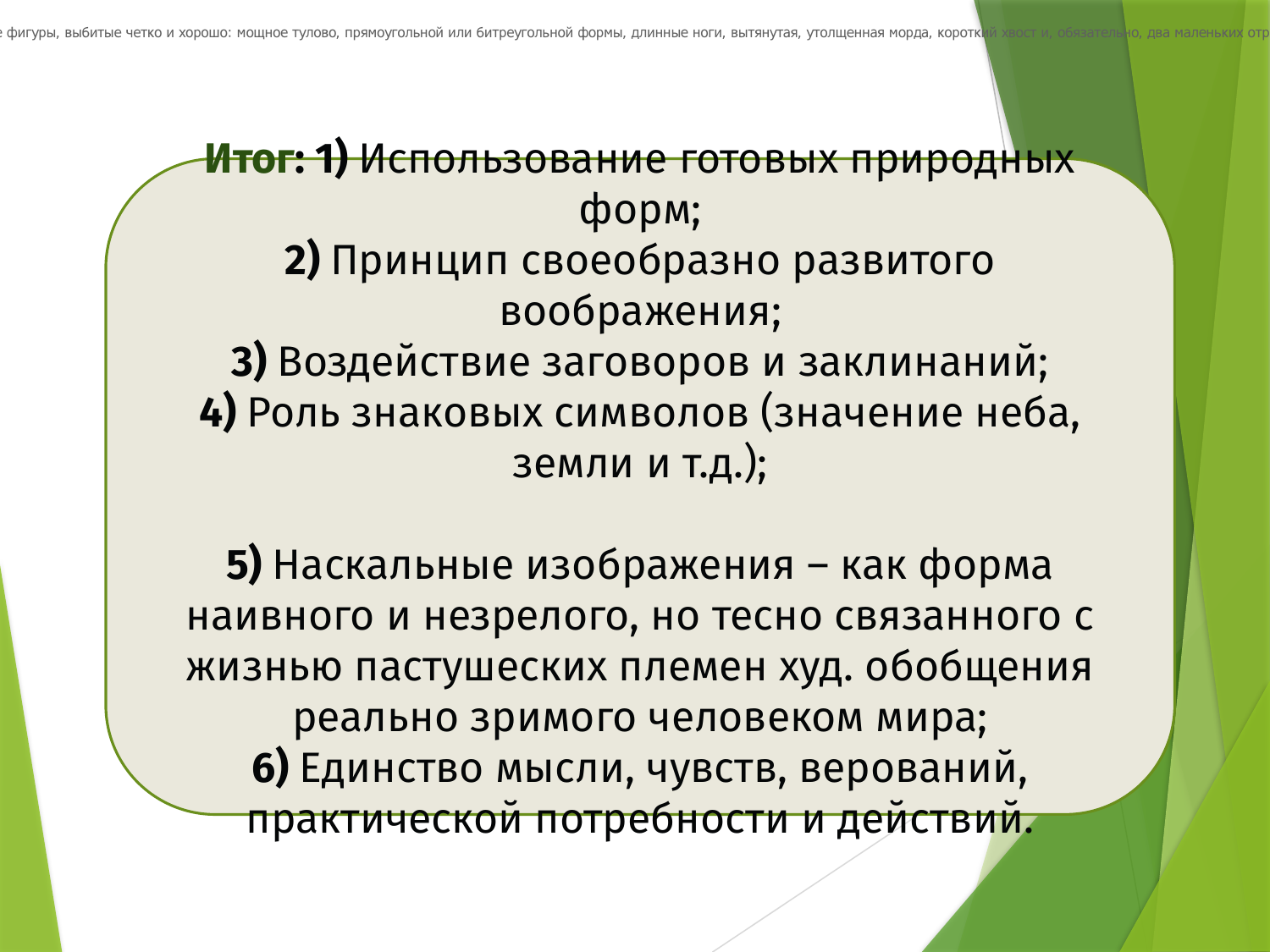

Олени часто изображены в одиночку, и тогда это более статичные фигуры, выбитые четко и хорошо: мощное тулово, прямоугольной или битреугольной формы, длинные ноги, вытянутая, утолщенная морда, короткий хвост и, обязательно, два маленьких отростка на загривке. Почти всегда подчеркнуты половые признаки.
Итог: 1) Использование готовых природных форм;
2) Принцип своеобразно развитого воображения;
3) Воздействие заговоров и заклинаний;
4) Роль знаковых символов (значение неба, земли и т.д.);

5) Наскальные изображения – как форма наивного и незрелого, но тесно связанного с жизнью пастушеских племен худ. обобщения реально зримого человеком мира;
6) Единство мысли, чувств, верований, практической потребности и действий.